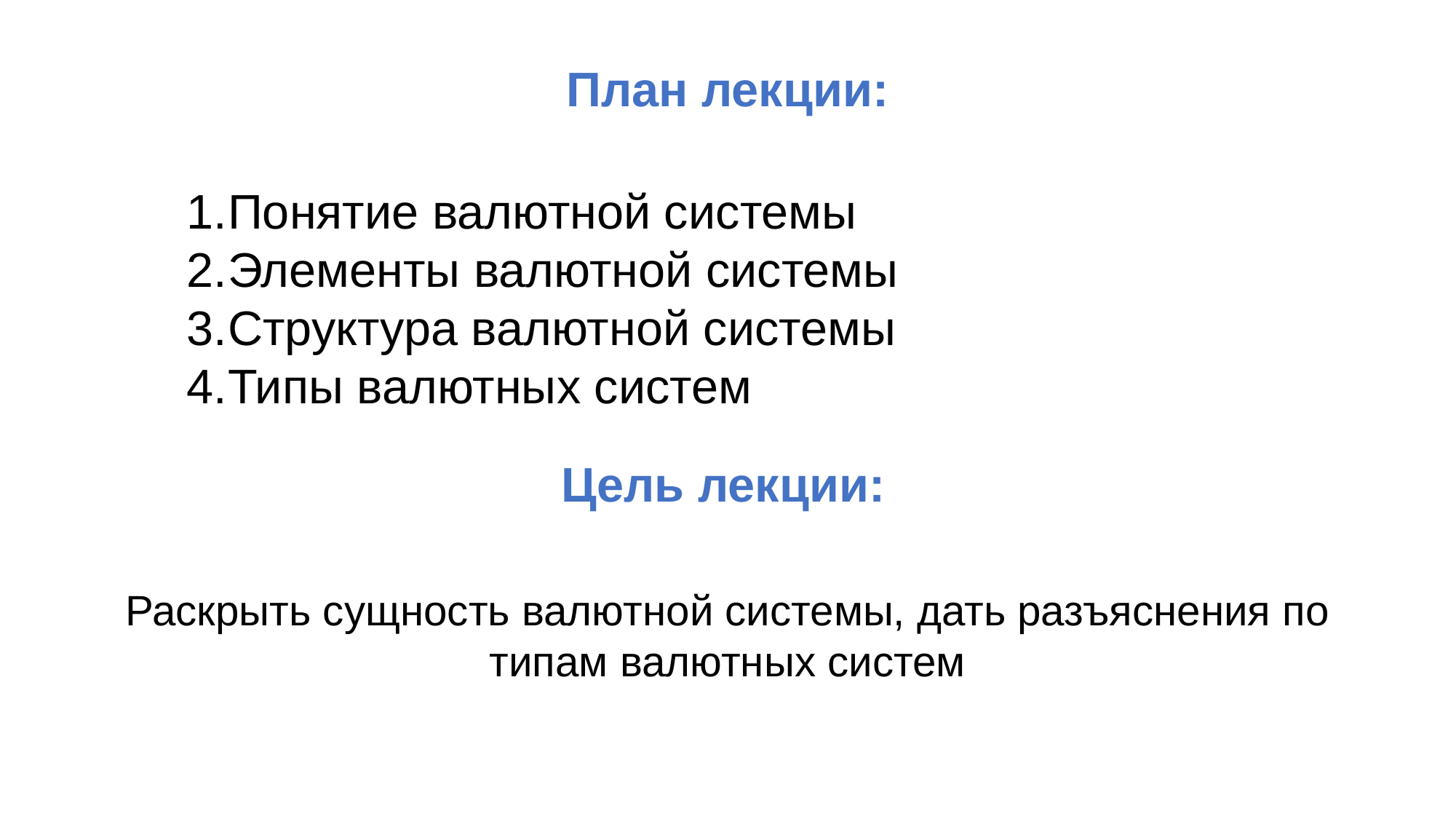

План лекции:
Понятие валютной системы
Элементы валютной системы
Структура валютной системы
Типы валютных систем

Цель лекции:
Раскрыть сущность валютной системы, дать разъяснения по типам валютных систем